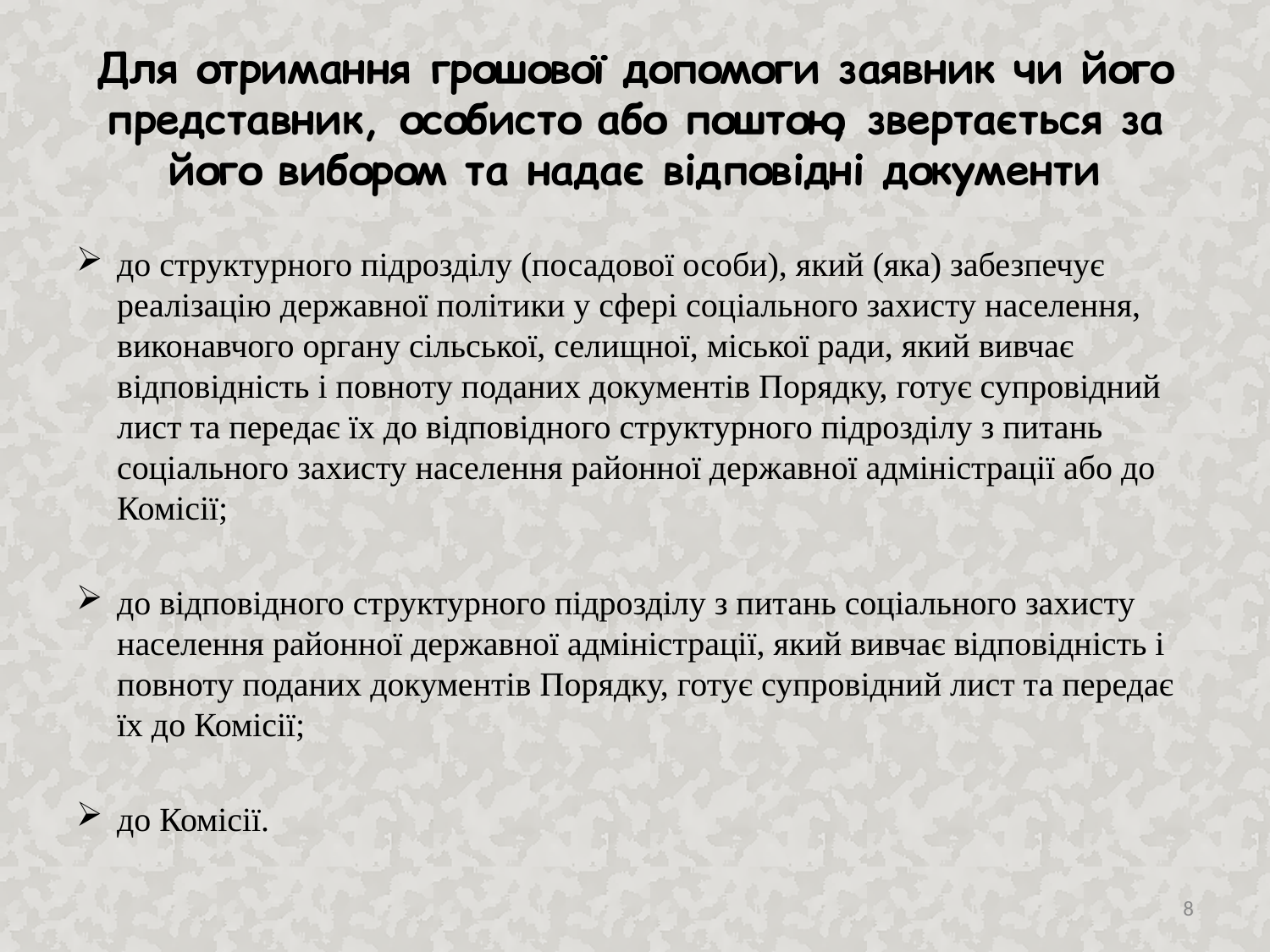

# Для отримання грошової допомоги заявник чи його представник, особисто або поштою, звертається за його вибором та надає відповідні документи
до структурного підрозділу (посадової особи), який (яка) забезпечує реалізацію державної політики у сфері соціального захисту населення, виконавчого органу сільської, селищної, міської ради, який вивчає відповідність і повноту поданих документів Порядку, готує супровідний лист та передає їх до відповідного структурного підрозділу з питань соціального захисту населення районної державної адміністрації або до Комісії;

до відповідного структурного підрозділу з питань соціального захисту населення районної державної адміністрації, який вивчає відповідність і повноту поданих документів Порядку, готує супровідний лист та передає їх до Комісії;

до Комісії.

8